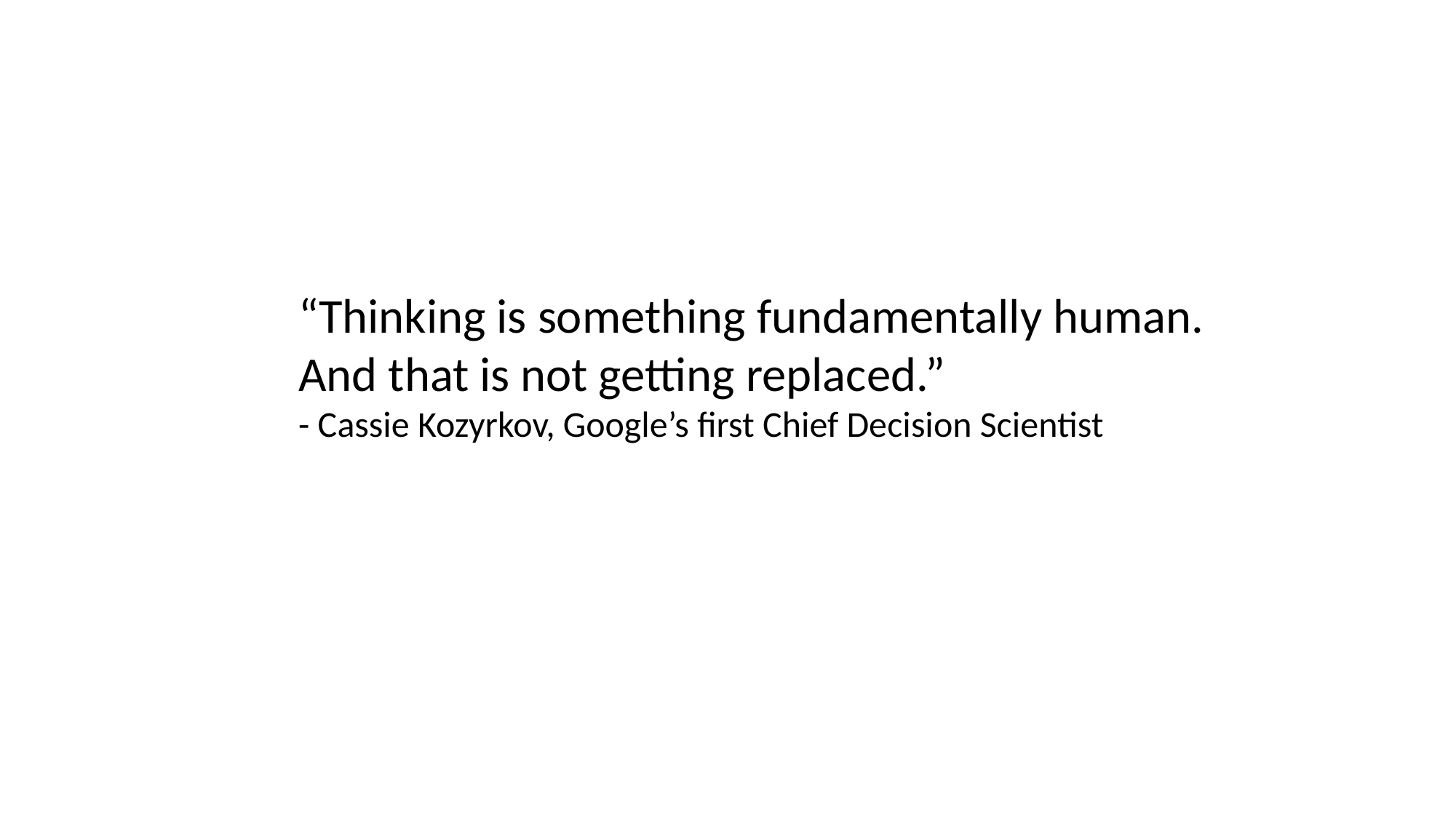

“Thinking is something fundamentally human. And that is not getting replaced.”
- Cassie Kozyrkov, Google’s first Chief Decision Scientist